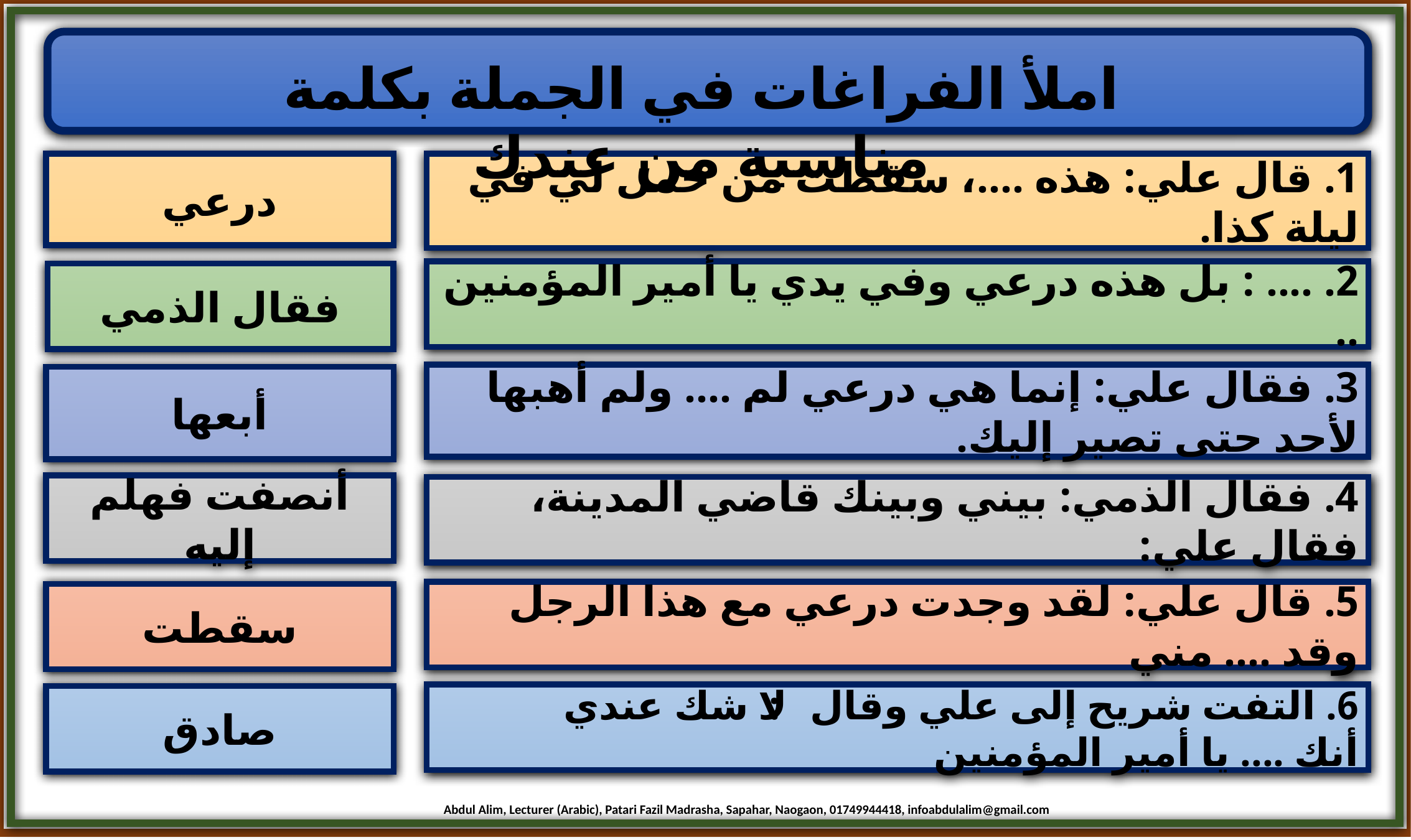

املأ الفراغات في الجملة بكلمة مناسبة من عندك
درعي
1. قال علي: هذه ....، سقطت من حمل لي في ليلة كذا.
2. .... : بل هذه درعي وفي يدي يا أمير المؤمنين ..
فقال الذمي
3. فقال علي: إنما هي درعي لم .... ولم أهبها لأحد حتى تصير إليك.
أبعها
أنصفت فهلم إليه
4. فقال الذمي: بيني وبينك قاضي المدينة، فقال علي:
5. قال علي: لقد وجدت درعي مع هذا الرجل وقد .... مني
سقطت
6. التفت شريح إلى علي وقال: لا شك عندي أنك .... يا أمير المؤمنين
صادق